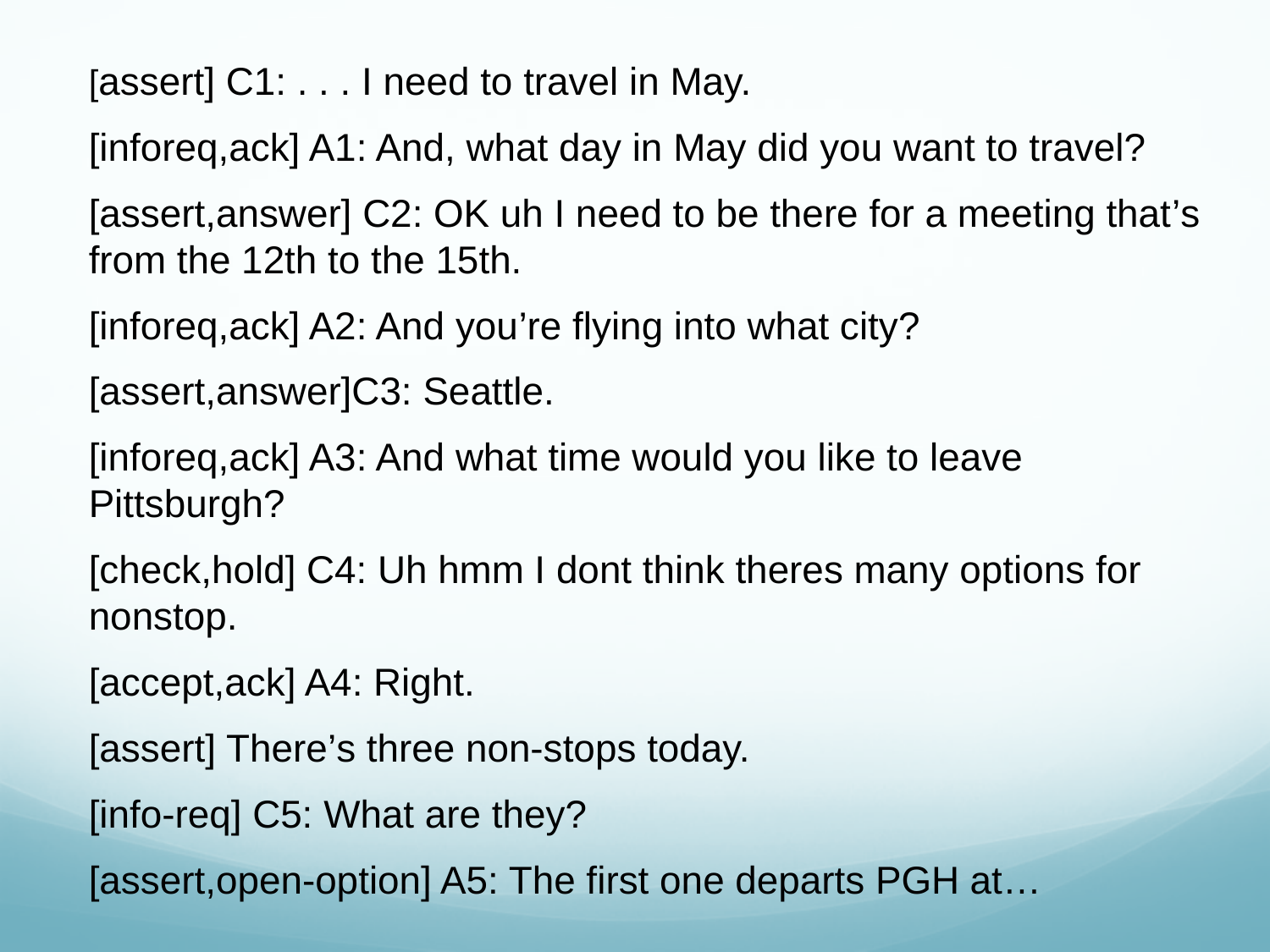

#
[assert] C1: . . . I need to travel in May.
[inforeq,ack] A1: And, what day in May did you want to travel?
[assert,answer] C2: OK uh I need to be there for a meeting that’s from the 12th to the 15th.
[inforeq,ack] A2: And you’re flying into what city?
[assert,answer]C3: Seattle.
[inforeq,ack] A3: And what time would you like to leave Pittsburgh?
[check,hold] C4: Uh hmm I dont think theres many options for nonstop.
[accept,ack] A4: Right.
[assert] There’s three non-stops today.
[info-req] C5: What are they?
[assert,open-option] A5: The first one departs PGH at…